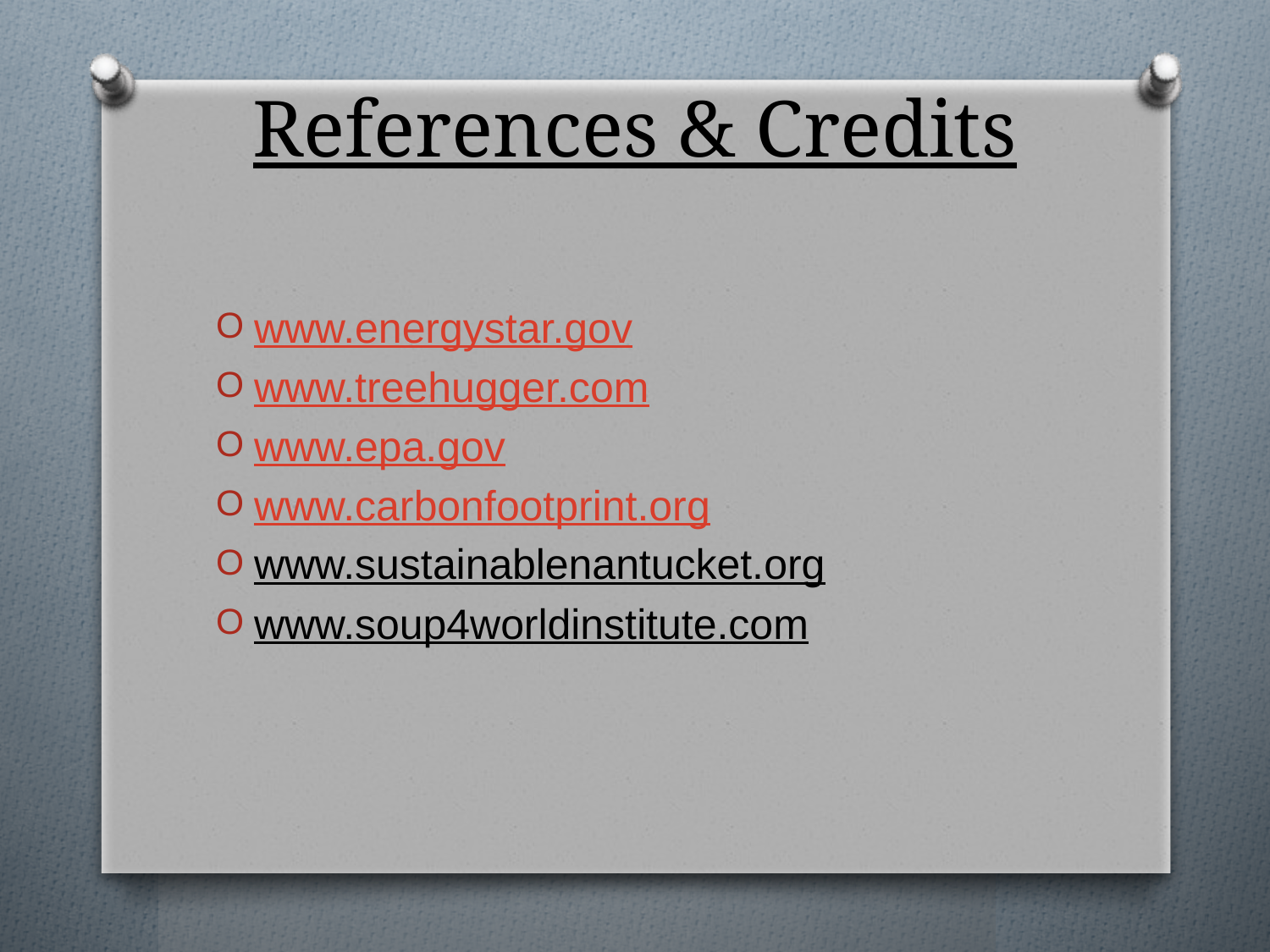

# References & Credits
www.energystar.gov
www.treehugger.com
www.epa.gov
www.carbonfootprint.org
www.sustainablenantucket.org
www.soup4worldinstitute.com